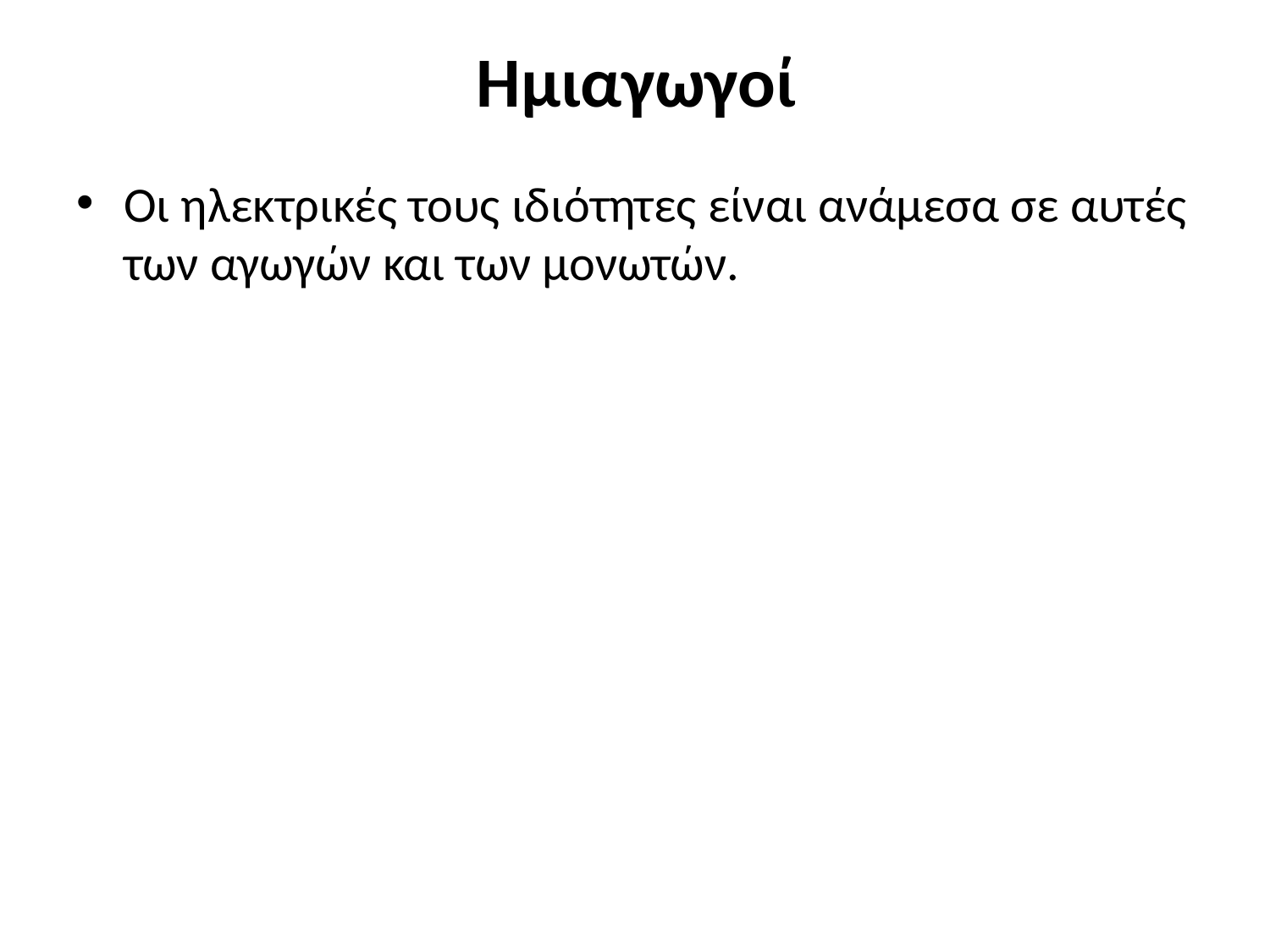

# Ημιαγωγοί
Οι ηλεκτρικές τους ιδιότητες είναι ανάμεσα σε αυτές των αγωγών και των μονωτών.